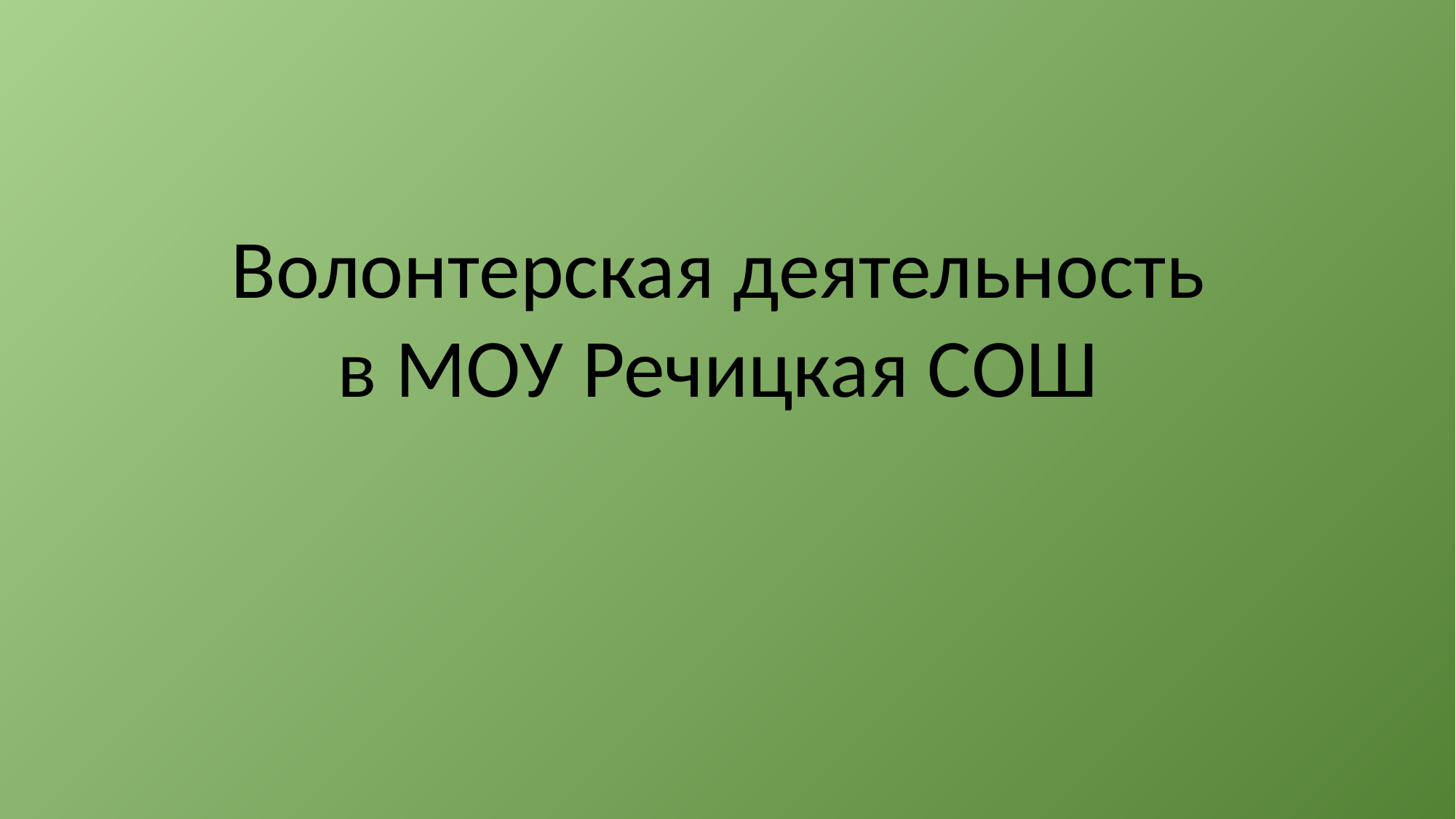

# Волонтерская деятельность в МОУ Речицкая СОШ